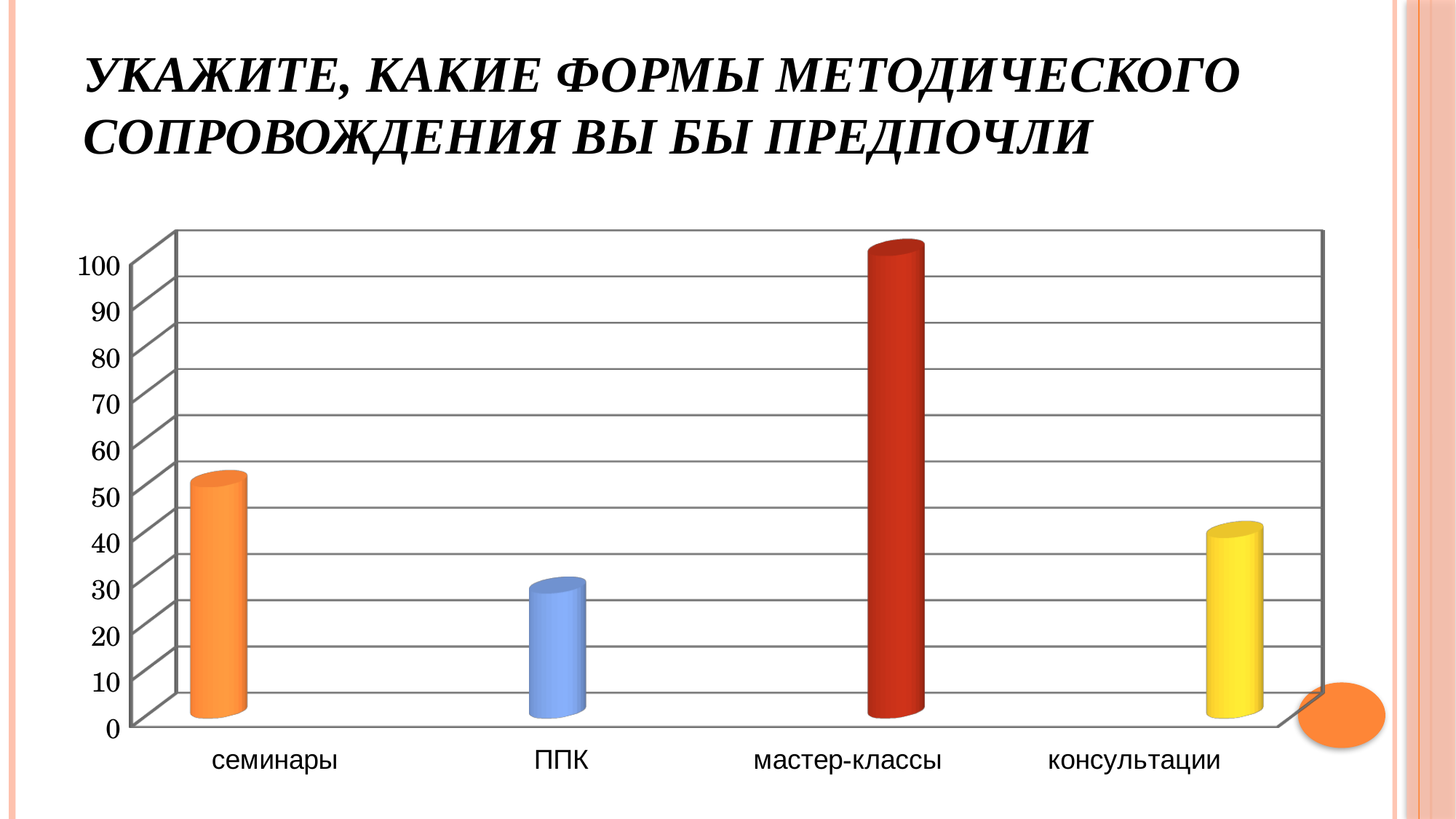

# Укажите, какие формы методического сопровождения Вы бы предпочли

[unsupported chart]